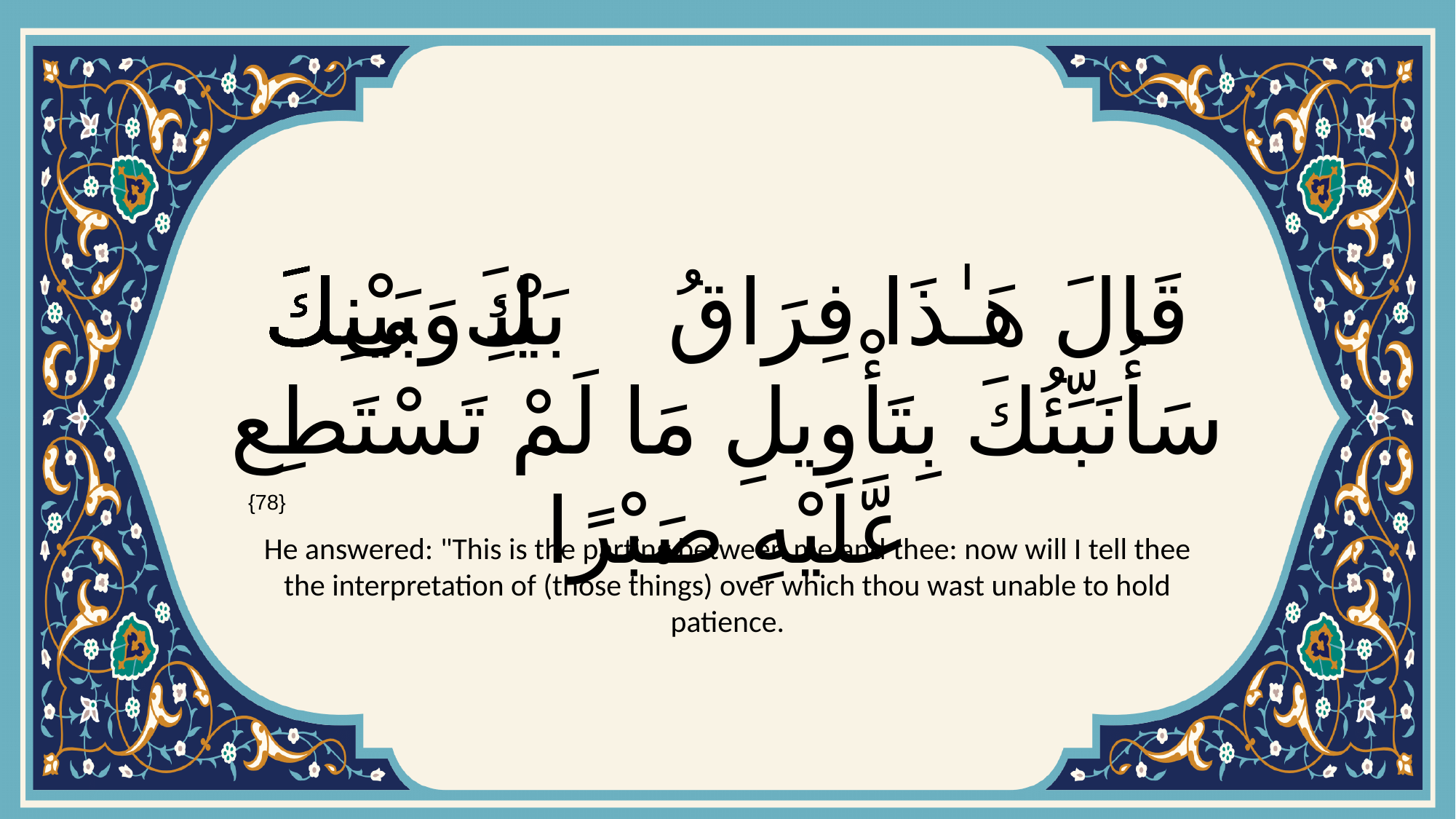

# قَالَ هَـٰذَا فِرَاقُ بَيْنِى وَبَيْنِكَۚ سَأُنَبِّئُكَ بِتَأْوِيلِ مَا لَمْ تَسْتَطِع عَّلَيْهِ صَبْرًا
{78}
He answered: "This is the parting between me and thee: now will I tell thee the interpretation of (those things) over which thou wast unable to hold patience.